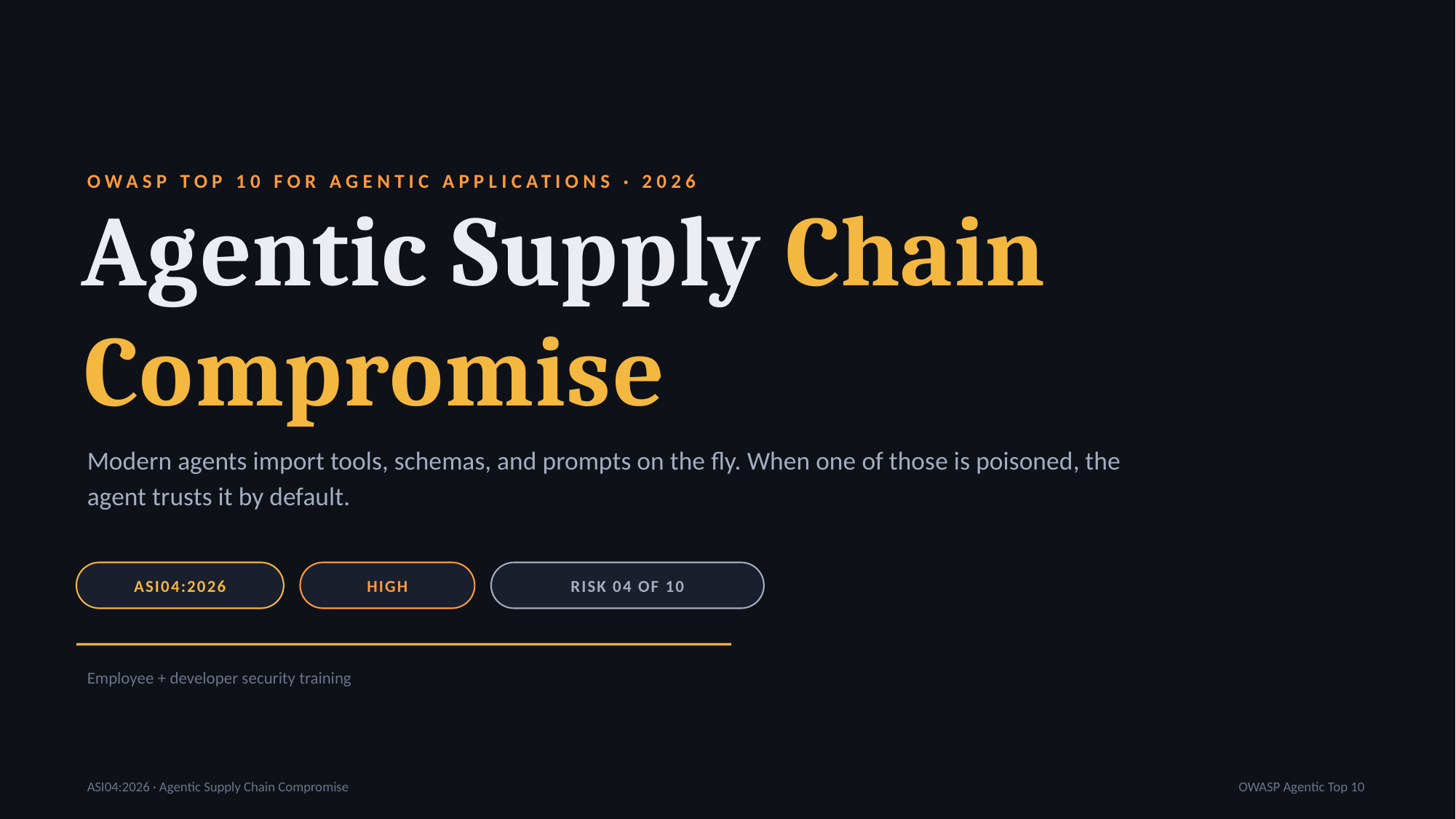

OWASP TOP 10 FOR AGENTIC APPLICATIONS · 2026
Agentic Supply Chain Compromise
Modern agents import tools, schemas, and prompts on the fly. When one of those is poisoned, the agent trusts it by default.

ASI04:2026

HIGH

RISK 04 OF 10

Employee + developer security training
ASI04:2026 · Agentic Supply Chain Compromise
OWASP Agentic Top 10